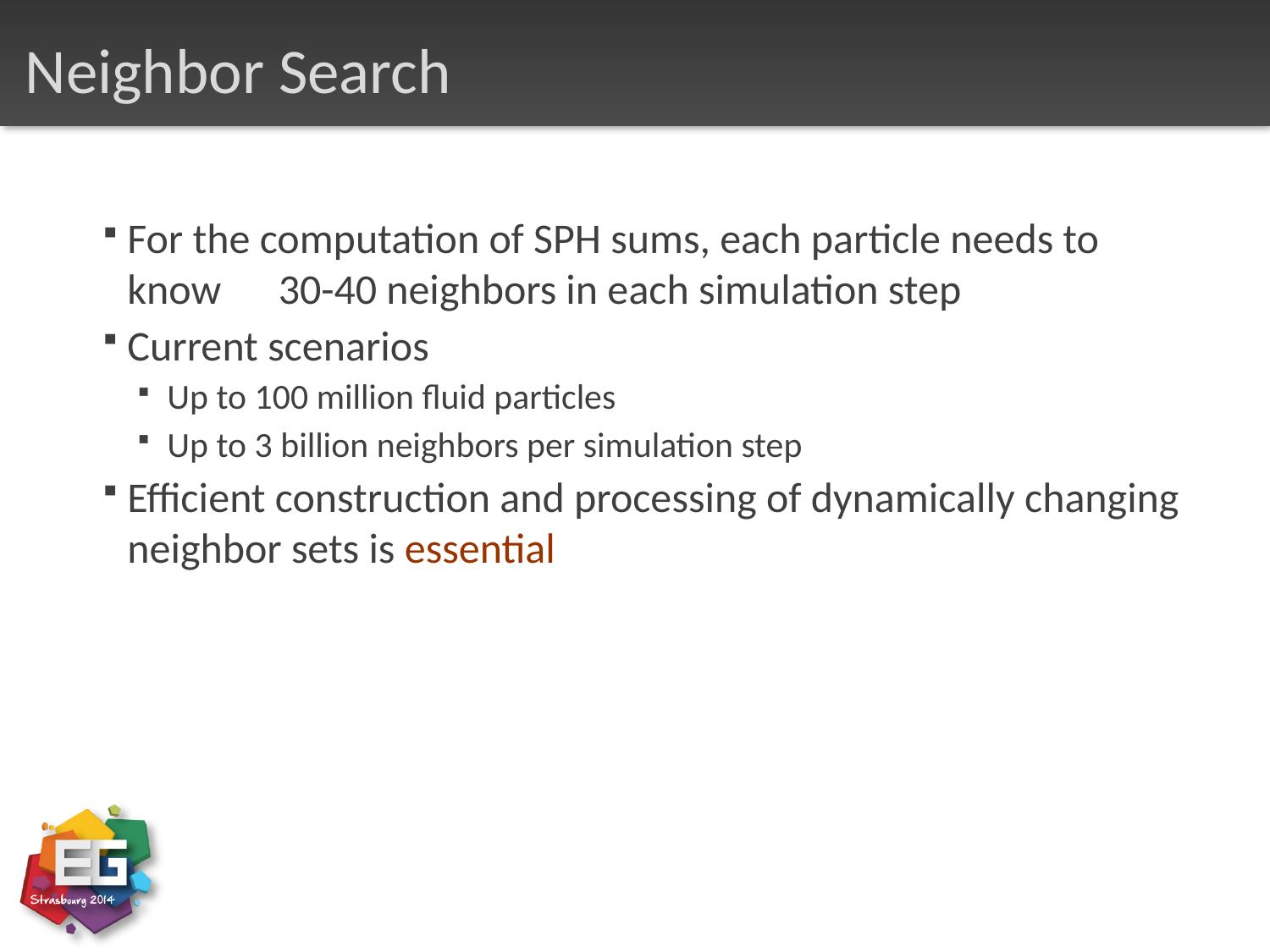

# Neighbor Search
For the computation of SPH sums, each particle needs to know      30-40 neighbors in each simulation step
Current scenarios
Up to 100 million fluid particles
Up to 3 billion neighbors per simulation step
Efficient construction and processing of dynamically changing neighbor sets is essential